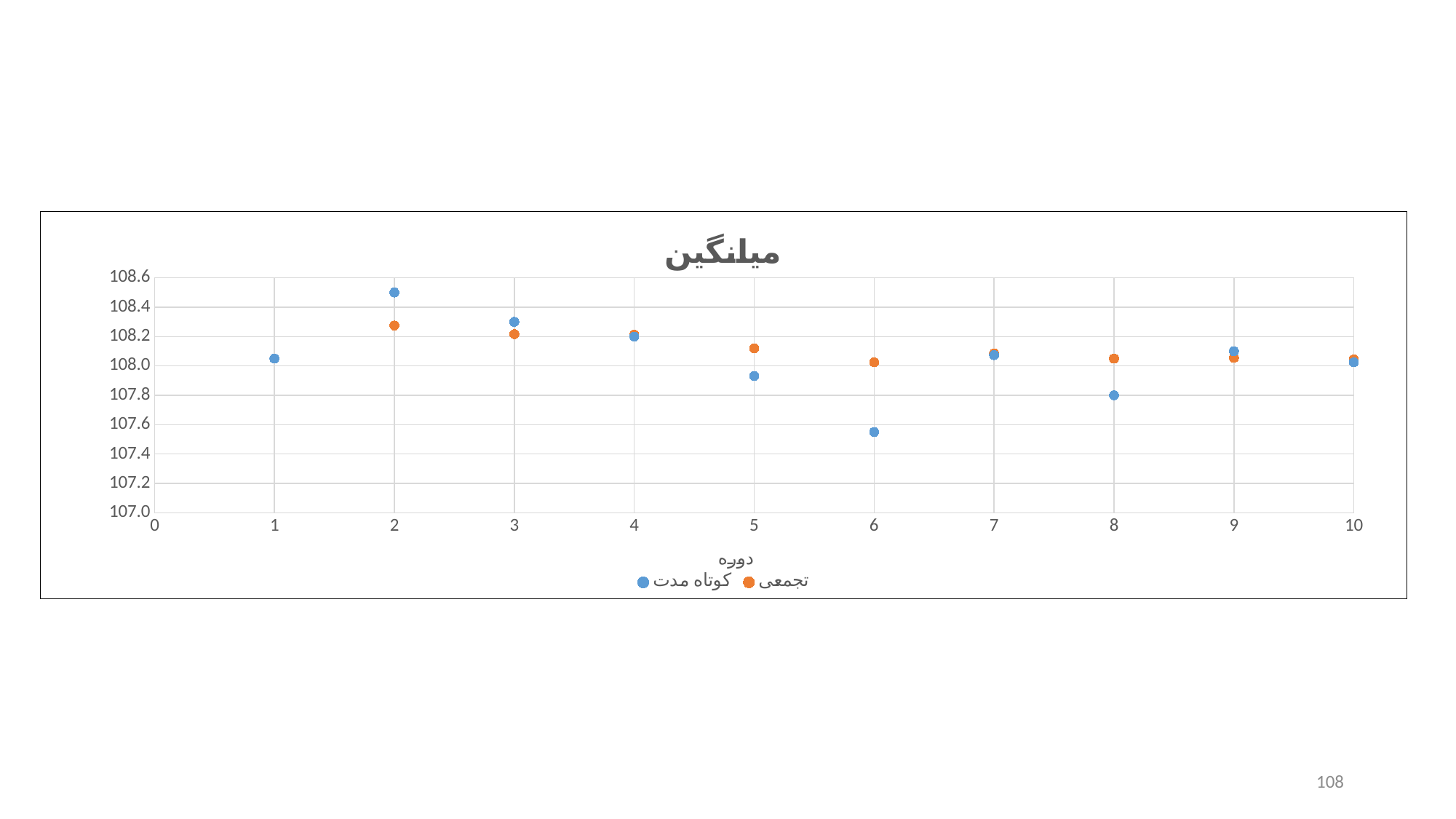

### Chart: میانگین

| Category |  |  |
|---|---|---|
108